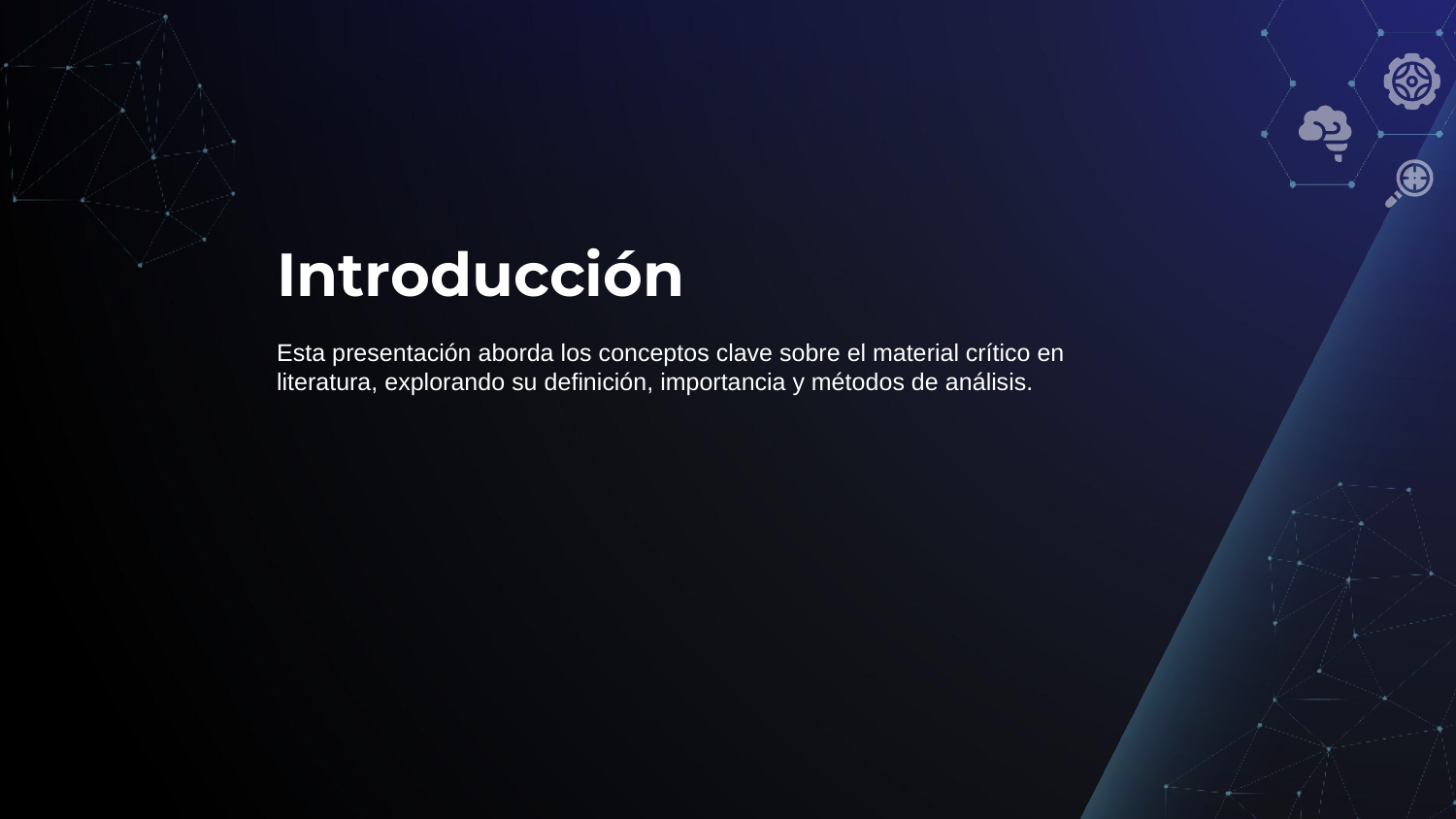

Introducción
Esta presentación aborda los conceptos clave sobre el material crítico en literatura, explorando su definición, importancia y métodos de análisis.